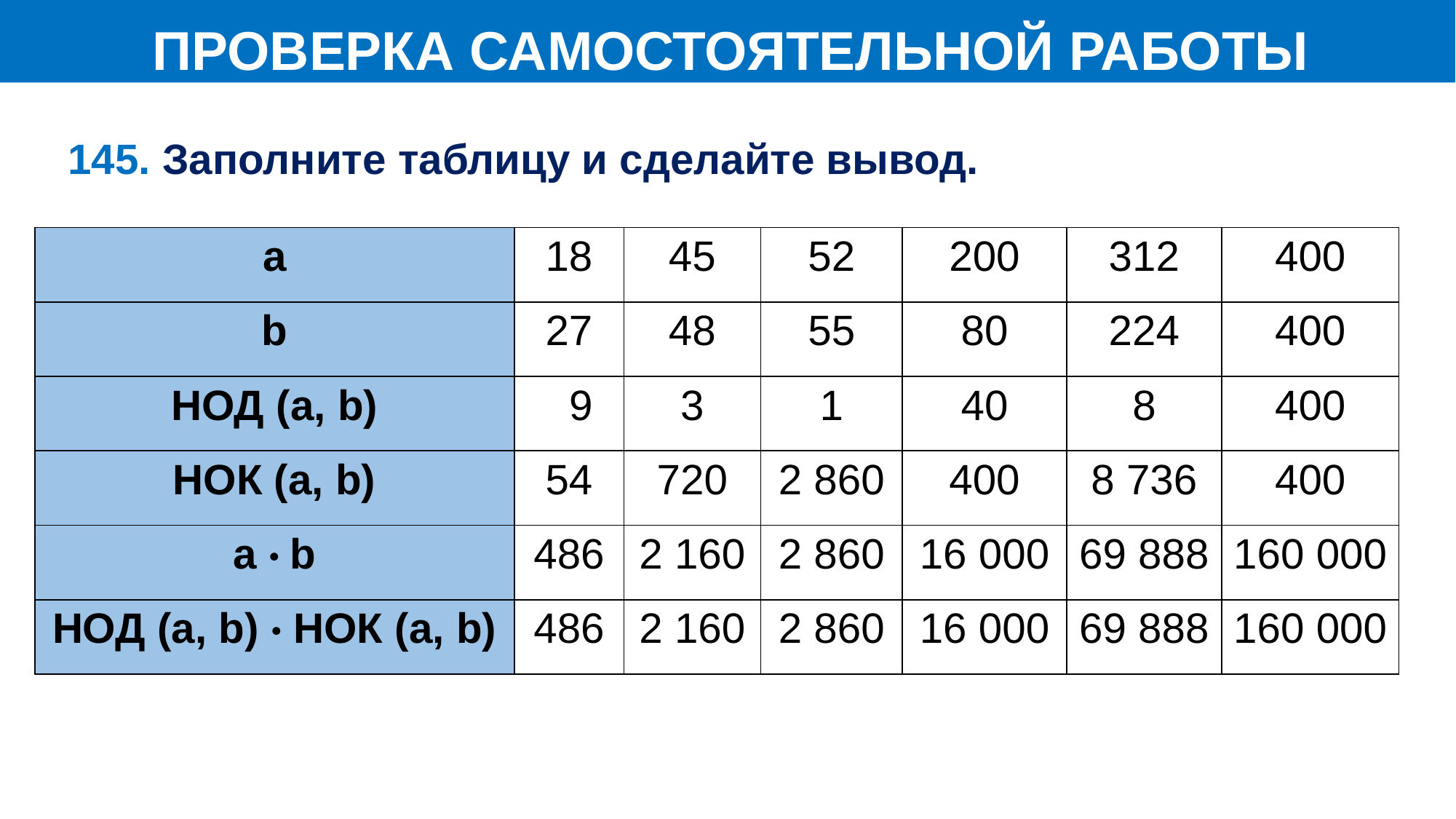

ПРОВЕРКА САМОСТОЯТЕЛЬНОЙ РАБОТЫ
145. Заполните таблицу и сделайте вывод.
| a | 18 | 45 | 52 | 200 | 312 | 400 |
| --- | --- | --- | --- | --- | --- | --- |
| b | 27 | 48 | 55 | 80 | 224 | 400 |
| НОД (a, b) | 9 | 3 | 1 | 40 | 8 | 400 |
| НОК (a, b) | 54 | 720 | 2 860 | 400 | 8 736 | 400 |
| а · b | 486 | 2 160 | 2 860 | 16 000 | 69 888 | 160 000 |
| НОД (a, b) · НОК (a, b) | 486 | 2 160 | 2 860 | 16 000 | 69 888 | 160 000 |